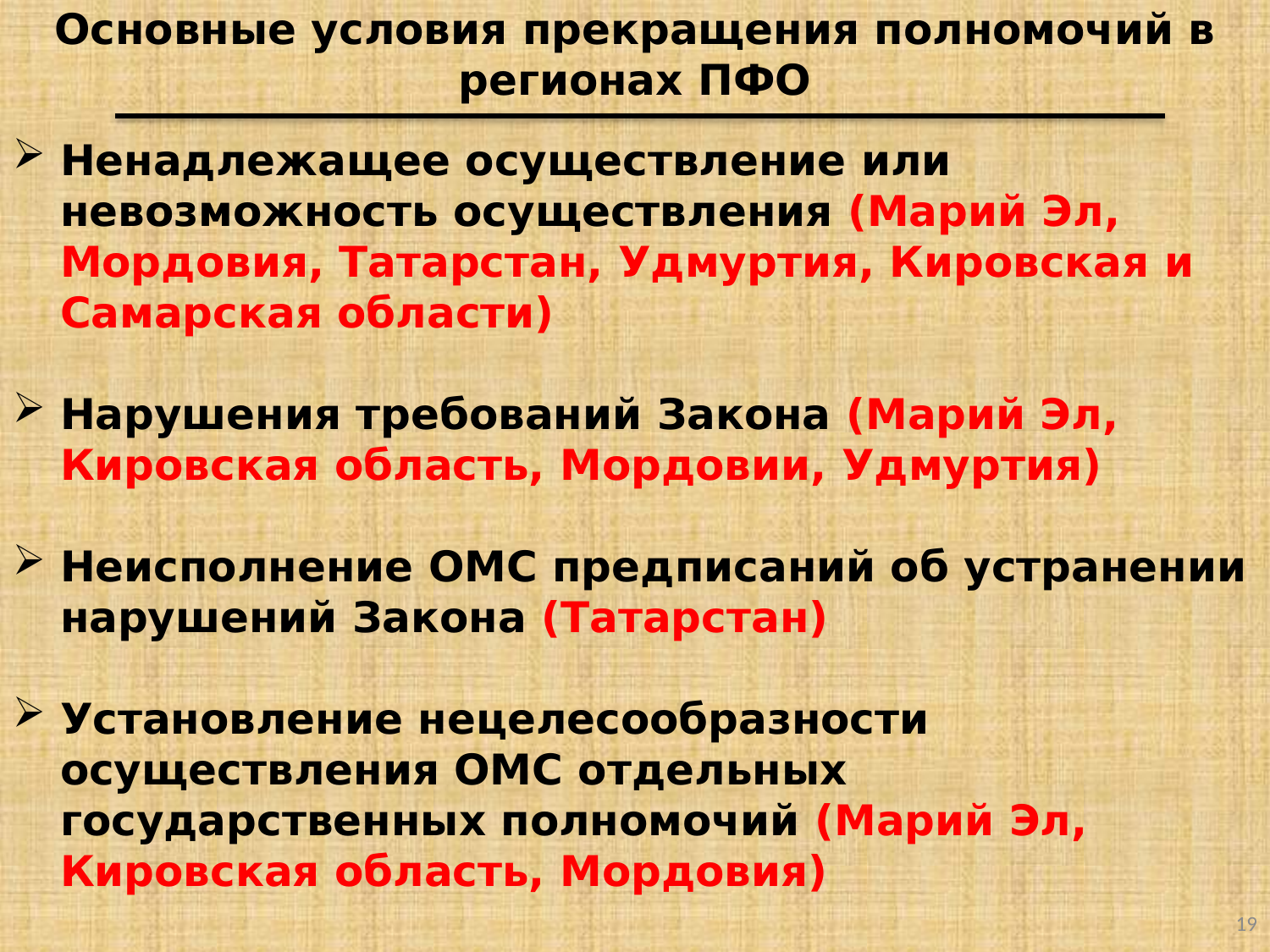

Основные условия прекращения полномочий в регионах ПФО

Ненадлежащее осуществление или невозможность осуществления (Марий Эл, Мордовия, Татарстан, Удмуртия, Кировская и  Самарская области)

Нарушения требований Закона (Марий Эл, Кировская область, Мордовии, Удмуртия)

Неисполнение ОМС предписаний об устранении нарушений Закона (Татарстан)

Установление нецелесообразности осуществления ОМС отдельных государственных полномочий (Марий Эл, Кировская область, Мордовия)
19